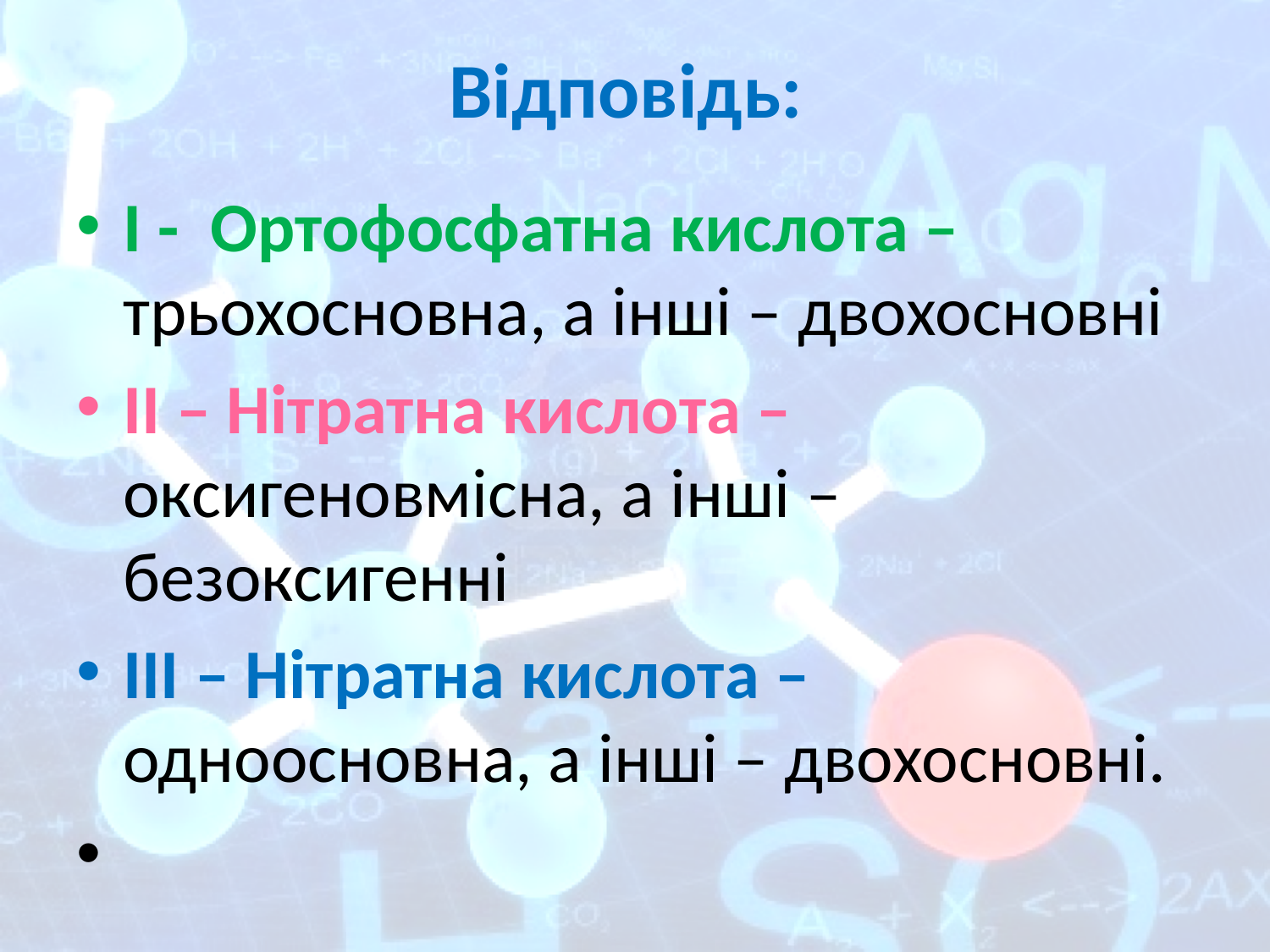

# Відповідь:
І -  Ортофосфатна кислота – трьохосновна, а інші – двохосновні
ІІ – Нітратна кислота – оксигеновмісна, а інші – безоксигенні
ІІІ – Нітратна кислота – одноосновна, а інші – двохосновні.